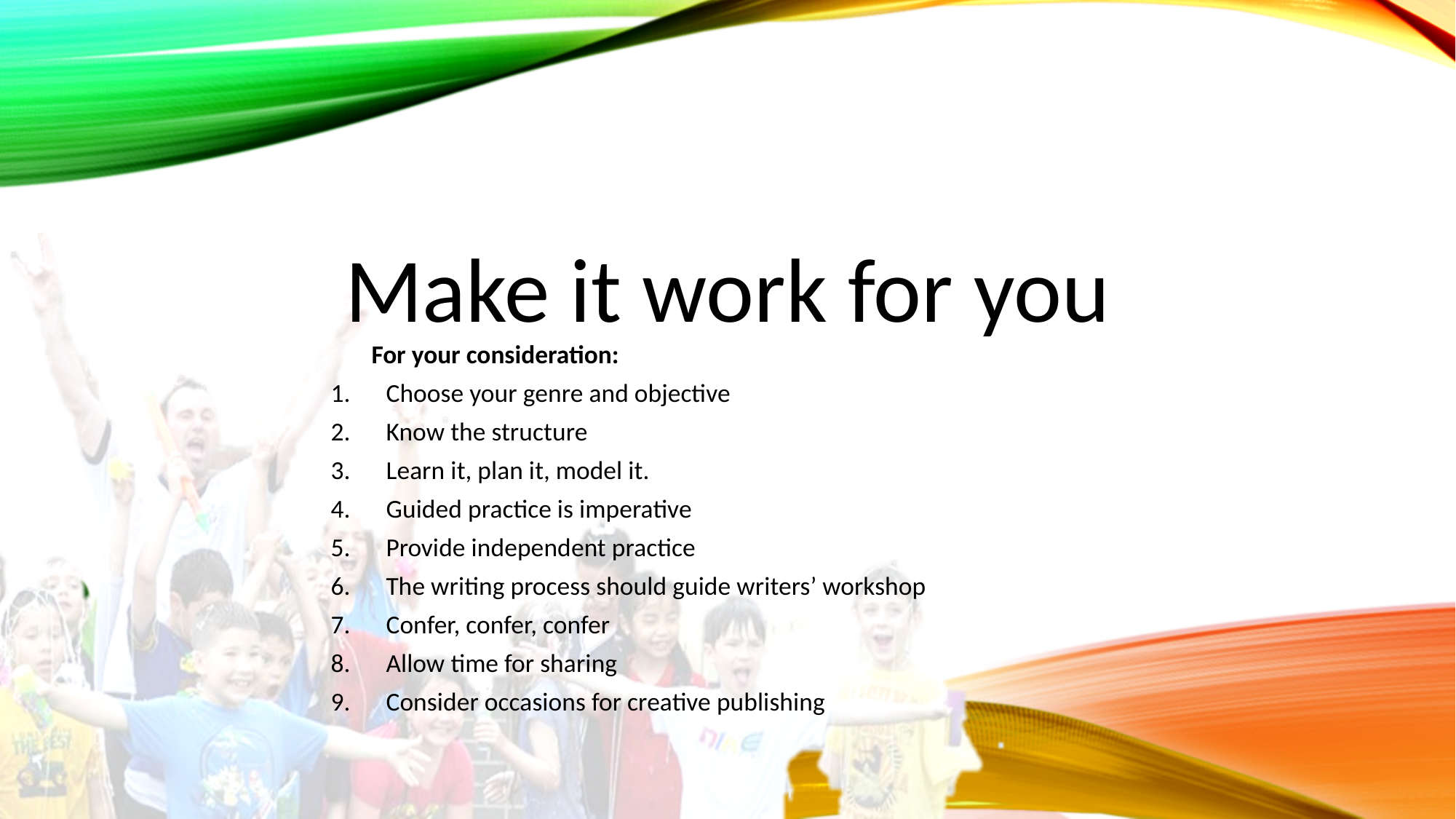

# Make it work for you
       For your consideration:
Choose your genre and objective
Know the structure
Learn it, plan it, model it.
Guided practice is imperative
Provide independent practice
The writing process should guide writers’ workshop
Confer, confer, confer
Allow time for sharing
Consider occasions for creative publishing